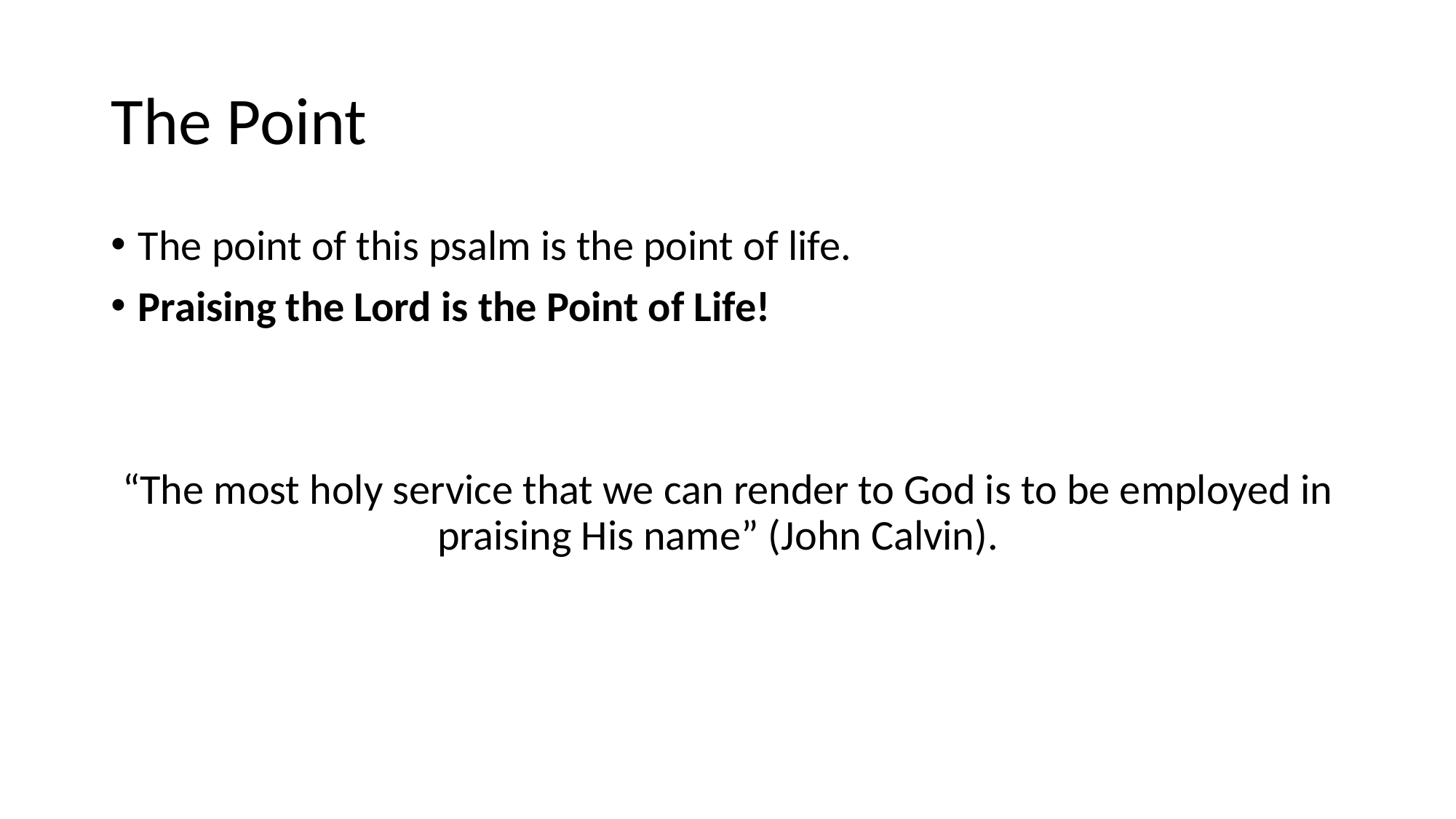

# The Point
The point of this psalm is the point of life.
Praising the Lord is the Point of Life!

“The most holy service that we can render to God is to be employed in praising His name” (John Calvin).